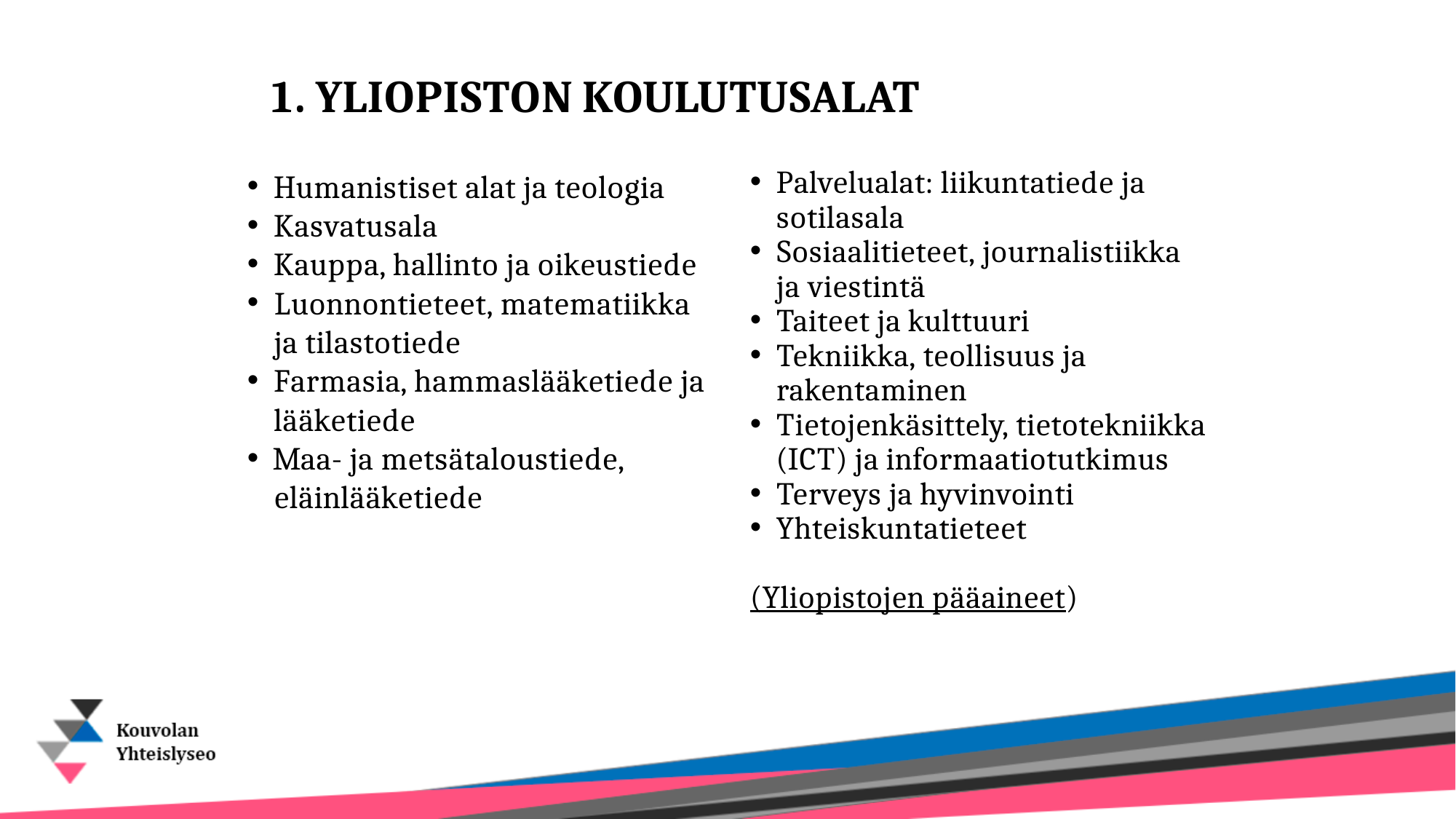

# 1. YLIOPISTON KOULUTUSALAT
Humanistiset alat ja teologia
Kasvatusala
Kauppa, hallinto ja oikeustiede
Luonnontieteet, matematiikka ja tilastotiede
Farmasia, hammaslääketiede ja lääketiede
Maa- ja metsätaloustiede, eläinlääketiede

Palvelualat: liikuntatiede ja sotilasala
Sosiaalitieteet, journalistiikka ja viestintä
Taiteet ja kulttuuri
Tekniikka, teollisuus ja rakentaminen
Tietojenkäsittely, tietotekniikka (ICT) ja informaatiotutkimus
Terveys ja hyvinvointi
Yhteiskuntatieteet

(Yliopistojen pääaineet)